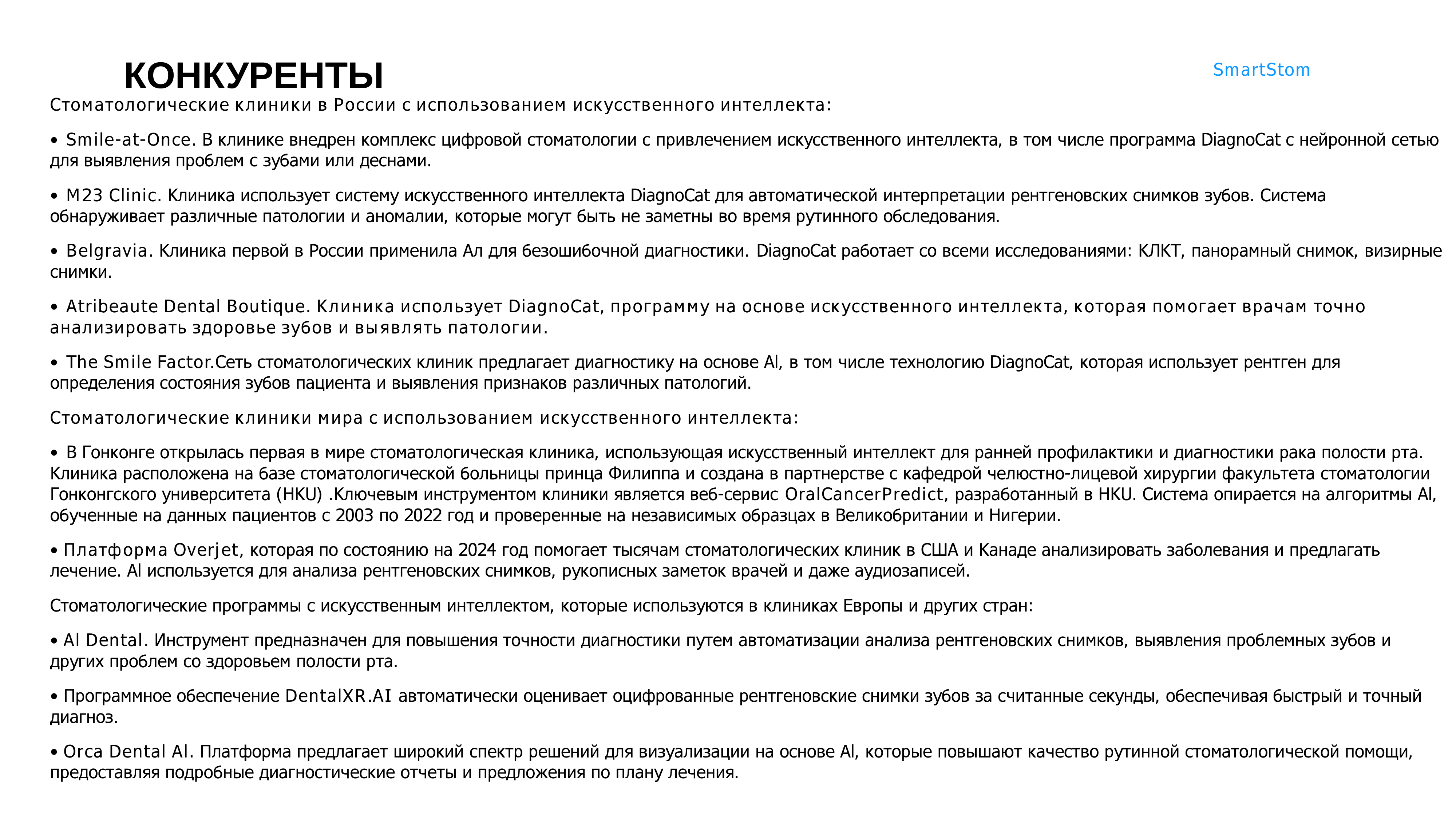

КОНКУРЕНТЫ
SmartStom
Стоматологические клиники в России с использованием искусственного интеллекта:
• Smile-at-Once. В клинике внедрен комплекс цифровой стоматологии с привлечением искусственного интеллекта, в том числе программа DiagnoСat с нейронной сетью для выявления проблем с зубами или деснами.
• M23 Clinic. Клиника использует систему искусственного интеллекта DiagnoСat для автоматической интерпретации рентгеновских снимков зубов. Система обнаруживает различные патологии и аномалии, которые могут быть не заметны во время рутинного обследования.
• Belgravia. Клиника первой в России применила Ал для безошибочной диагностики. DiagnoCat работает со всеми исследованиями: КЛКТ, панорамный снимок, визирные снимки.
• Atribeaute Dental Boutique. Клиника использует DiagnoСat, программу на основе искусственного интеллекта, которая помогает врачам точно анализировать здоровье зубов и выявлять патологии.
• The Smile Factor.Сеть стоматологических клиник предлагает диагностику на основе Al, в том числе технологию DiagnoСat, которая использует рентген для определения состояния зубов пациента и выявления признаков различных патологий.
Стоматологические клиники мира с использованием искусственного интеллекта:
• В Гонконге открылась первая в мире стоматологическая клиника, использующая искусственный интеллект для ранней профилактики и диагностики рака полости рта. Клиника расположена на базе стоматологической больницы принца Филиппа и создана в партнерстве с кафедрой челюстно-лицевой хирургии факультета стоматологии Гонконгского университета (HKU) .Ключевым инструментом клиники является веб-сервис OralCancerPredict, разработанный в HKU. Система опирается на алгоритмы Al, обученные на данных пациентов с 2003 по 2022 год и проверенные на независимых образцах в Великобритании и Нигерии.
• Платформа Overjet, которая по состоянию на 2024 год помогает тысячам стоматологических клиник в США и Канаде анализировать заболевания и предлагать лечение. Al используется для анализа рентгеновских снимков, рукописных заметок врачей и даже аудиозаписей.
Стоматологические программы с искусственным интеллектом, которые используются в клиниках Европы и других стран:
• Al Dental. Инструмент предназначен для повышения точности диагностики путем автоматизации анализа рентгеновских снимков, выявления проблемных зубов и других проблем со здоровьем полости рта.
• Программное обеспечение DentalXR.AI автоматически оценивает оцифрованные рентгеновские снимки зубов за считанные секунды, обеспечивая быстрый и точный диагноз.
• Orca Dental Al. Платформа предлагает широкий спектр решений для визуализации на основе Al, которые повышают качество рутинной стоматологической помощи, предоставляя подробные диагностические отчеты и предложения по плану лечения.